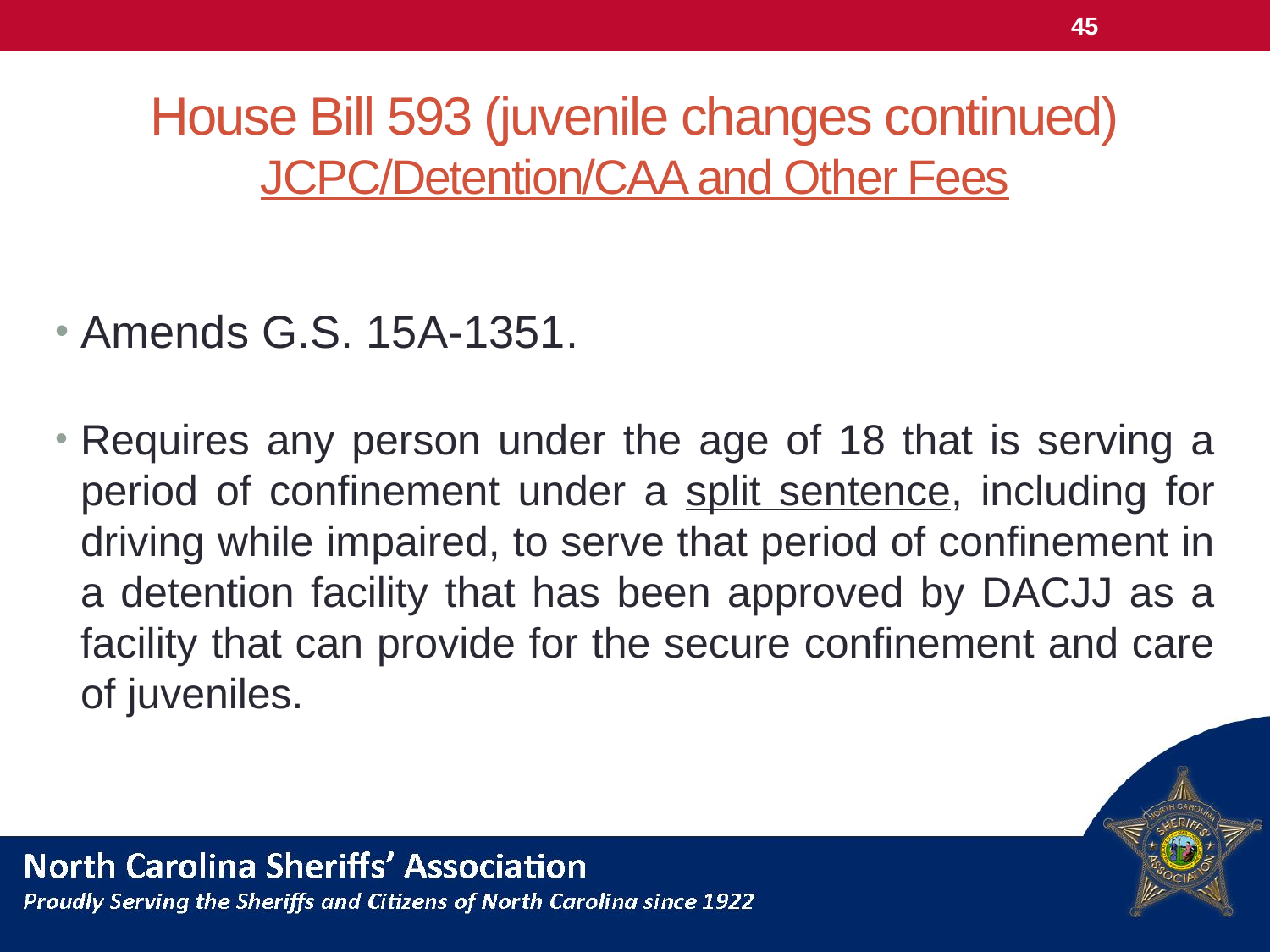

45
# House Bill 593 (juvenile changes continued) JCPC/Detention/CAA and Other Fees
Amends G.S. 15A-1351.

Requires any person under the age of 18 that is serving a period of confinement under a split sentence, including for driving while impaired, to serve that period of confinement in a detention facility that has been approved by DACJJ as a facility that can provide for the secure confinement and care of juveniles.